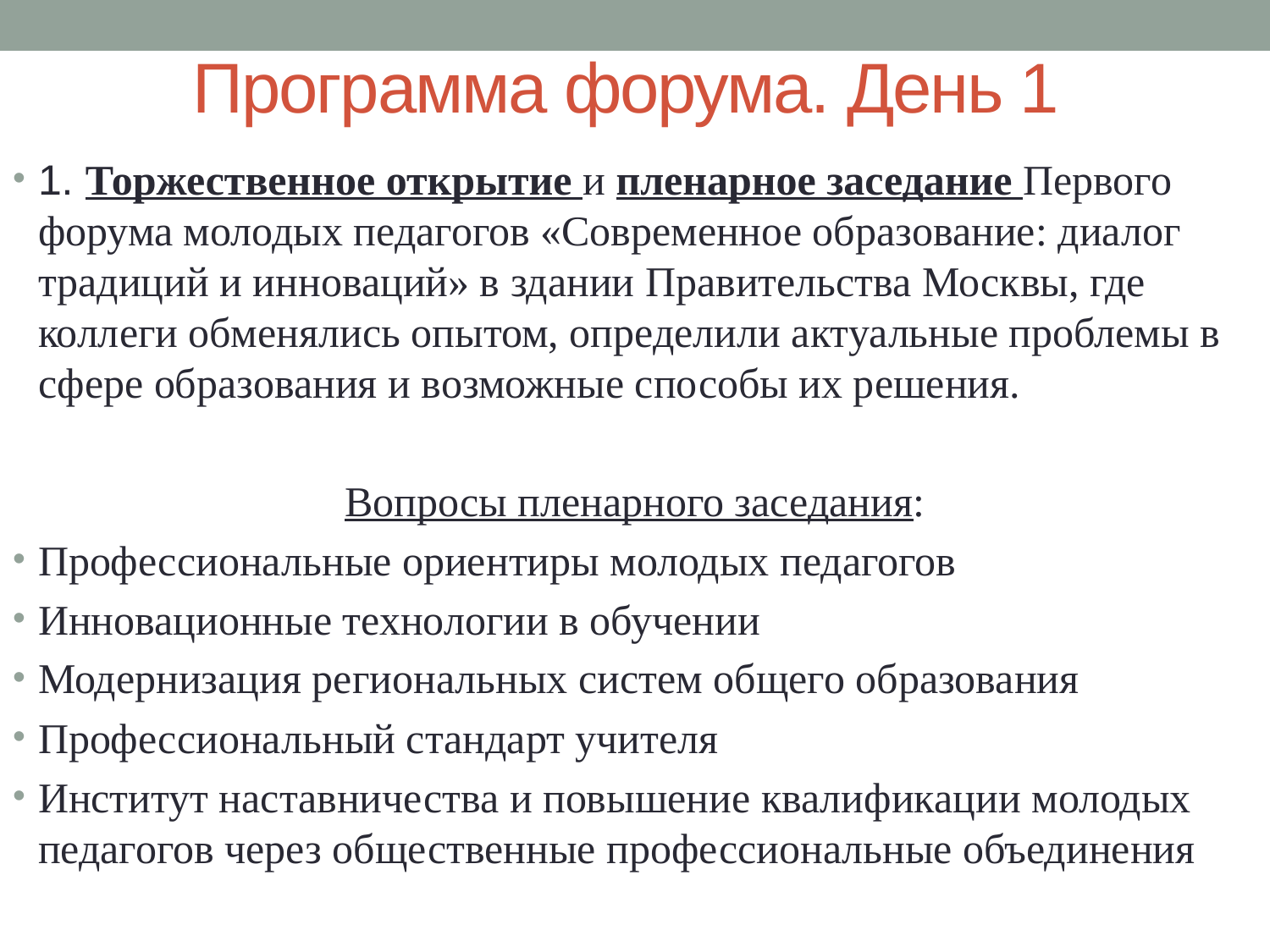

# Программа форума. День 1
1. Торжественное открытие и пленарное заседание Первого форума молодых педагогов «Современное образование: диалог традиций и инноваций» в здании Правительства Москвы, где коллеги обменялись опытом, определили актуальные проблемы в сфере образования и возможные способы их решения.

Вопросы пленарного заседания:
Профессиональные ориентиры молодых педагогов
Инновационные технологии в обучении
Модернизация региональных систем общего образования
Профессиональный стандарт учителя
Институт наставничества и повышение квалификации молодых педагогов через общественные профессиональные объединения